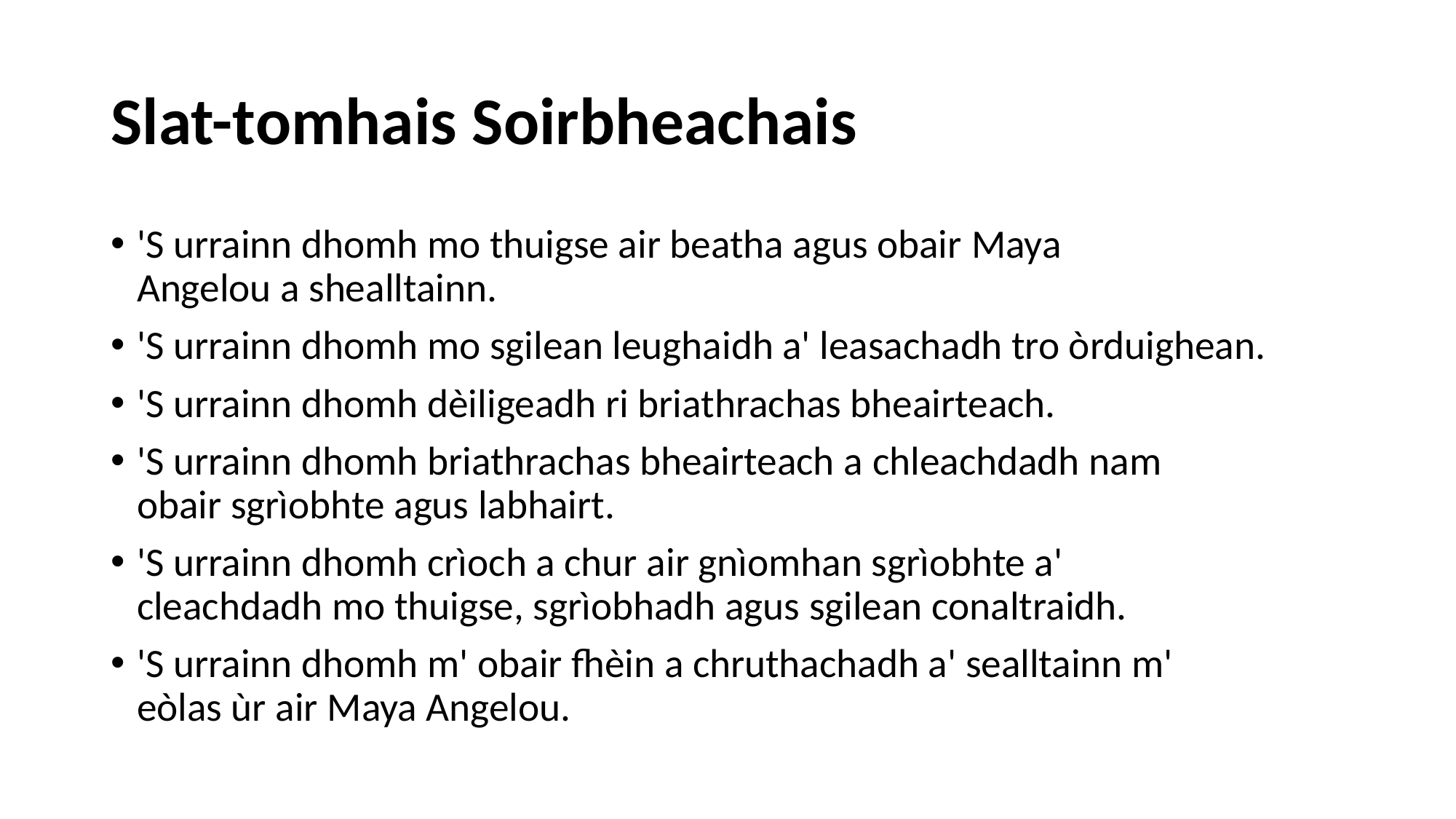

# Slat-tomhais Soirbheachais
'S urrainn dhomh mo thuigse air beatha agus obair Maya Angelou a shealltainn.
'S urrainn dhomh mo sgilean leughaidh a' leasachadh tro òrduighean.
'S urrainn dhomh dèiligeadh ri briathrachas bheairteach.
'S urrainn dhomh briathrachas bheairteach a chleachdadh nam obair sgrìobhte agus labhairt.
'S urrainn dhomh crìoch a chur air gnìomhan sgrìobhte a' cleachdadh mo thuigse, sgrìobhadh agus sgilean conaltraidh.
'S urrainn dhomh m' obair fhèin a chruthachadh a' sealltainn m' eòlas ùr air Maya Angelou.